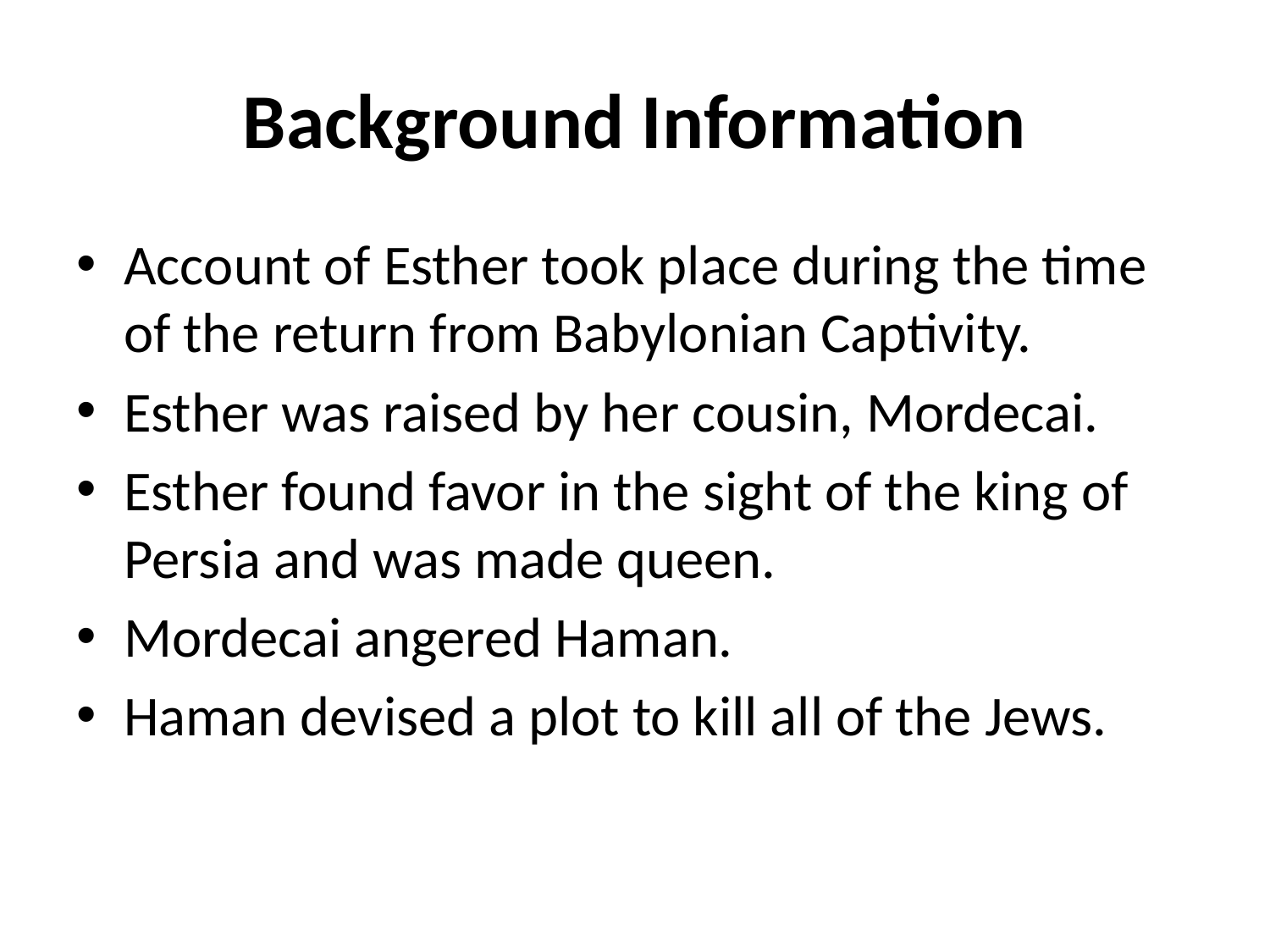

# Background Information
Account of Esther took place during the time of the return from Babylonian Captivity.
Esther was raised by her cousin, Mordecai.
Esther found favor in the sight of the king of Persia and was made queen.
Mordecai angered Haman.
Haman devised a plot to kill all of the Jews.